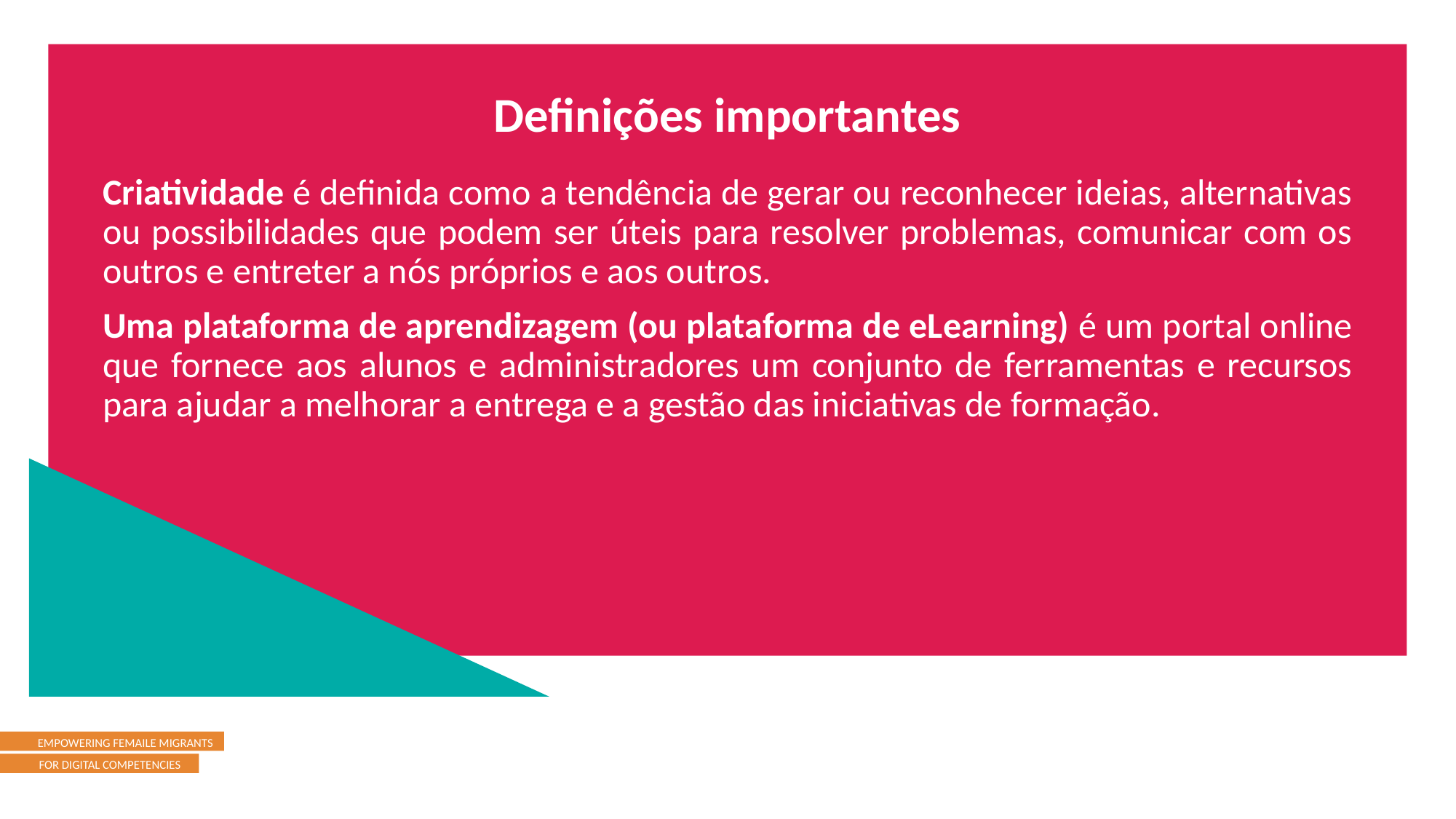

Definições importantes

Criatividade é definida como a tendência de gerar ou reconhecer ideias, alternativas ou possibilidades que podem ser úteis para resolver problemas, comunicar com os outros e entreter a nós próprios e aos outros.
Uma plataforma de aprendizagem (ou plataforma de eLearning) é um portal online que fornece aos alunos e administradores um conjunto de ferramentas e recursos para ajudar a melhorar a entrega e a gestão das iniciativas de formação.